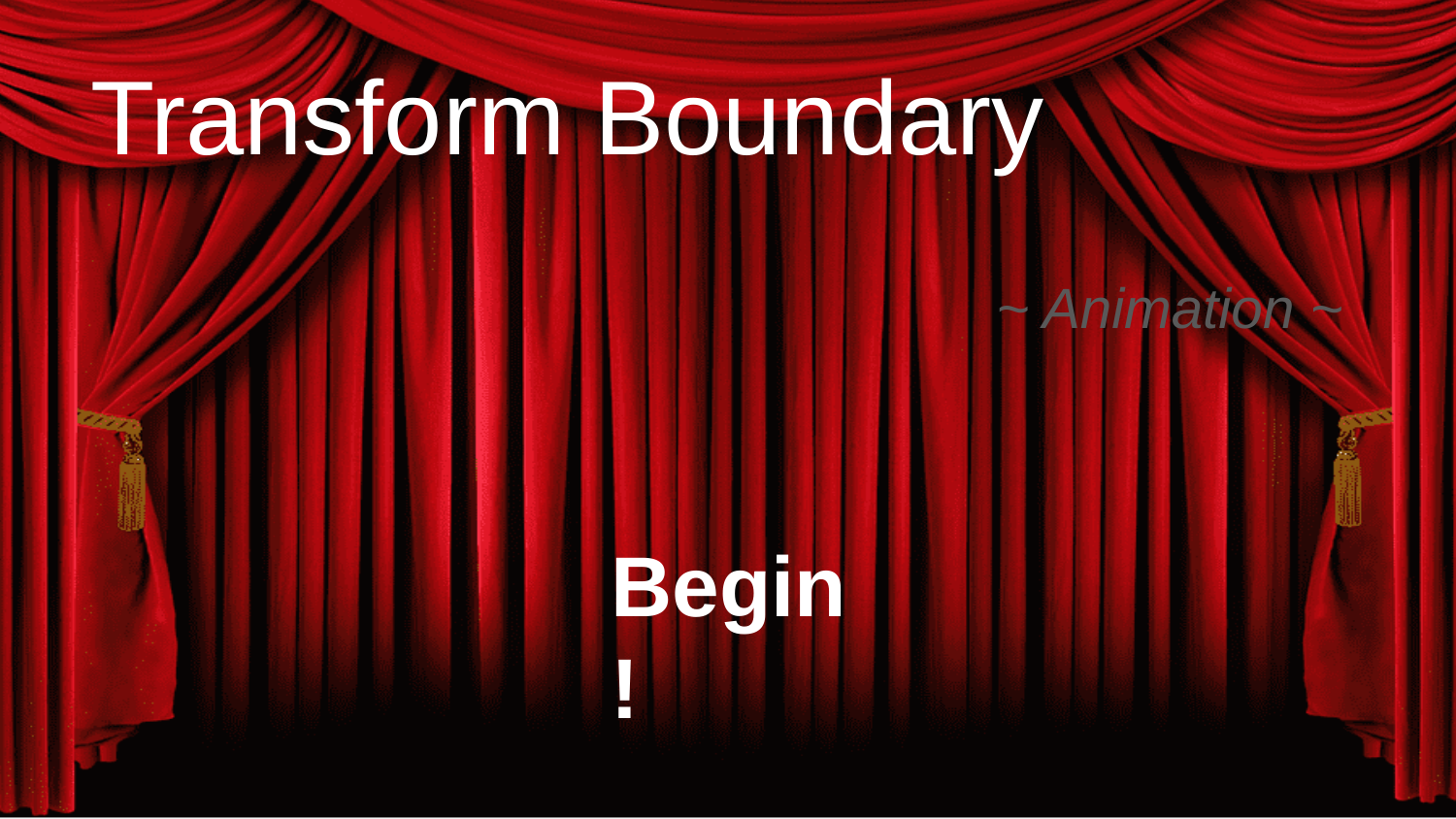

# Transform Boundary
 ~ Animation ~
Begin!